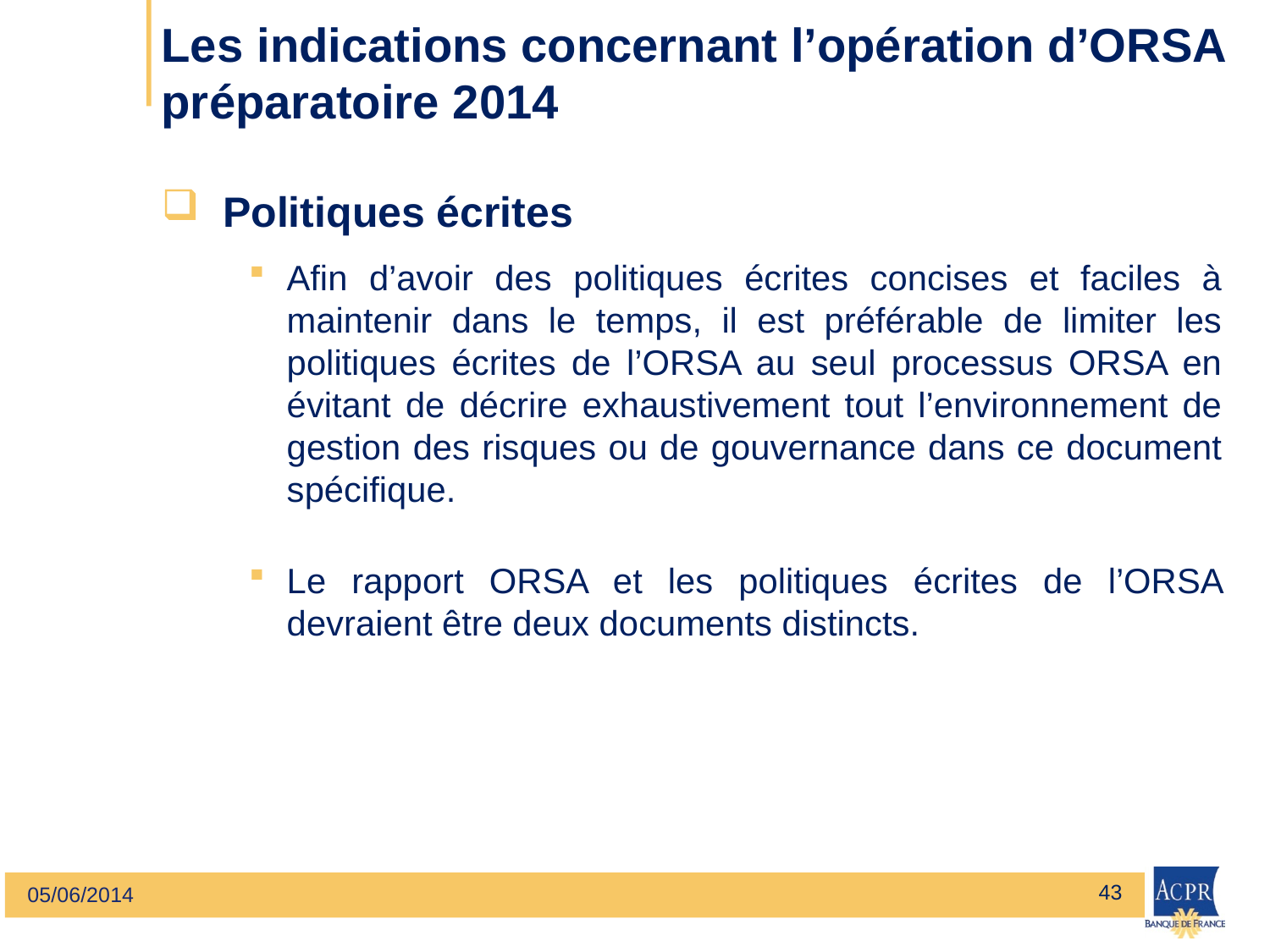

# Les indications concernant l’opération d’ORSA préparatoire 2014
Politiques écrites

Afin d’avoir des politiques écrites concises et faciles à maintenir dans le temps, il est préférable de limiter les politiques écrites de l’ORSA au seul processus ORSA en évitant de décrire exhaustivement tout l’environnement de gestion des risques ou de gouvernance dans ce document spécifique.

Le rapport ORSA et les politiques écrites de l’ORSA devraient être deux documents distincts.

43
05/06/2014